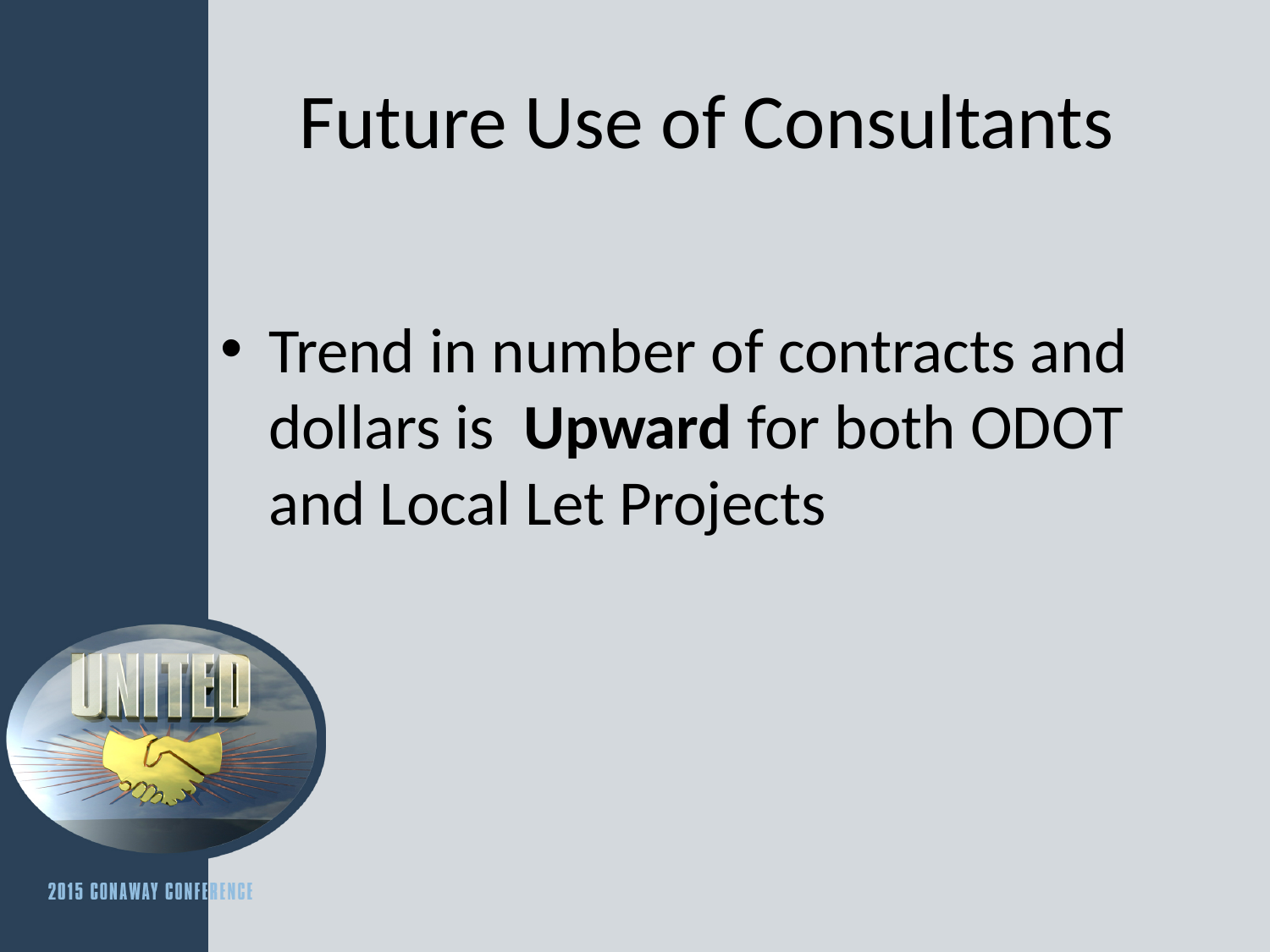

# Future Use of Consultants

Trend in number of contracts and dollars is  Upward for both ODOT and Local Let Projects